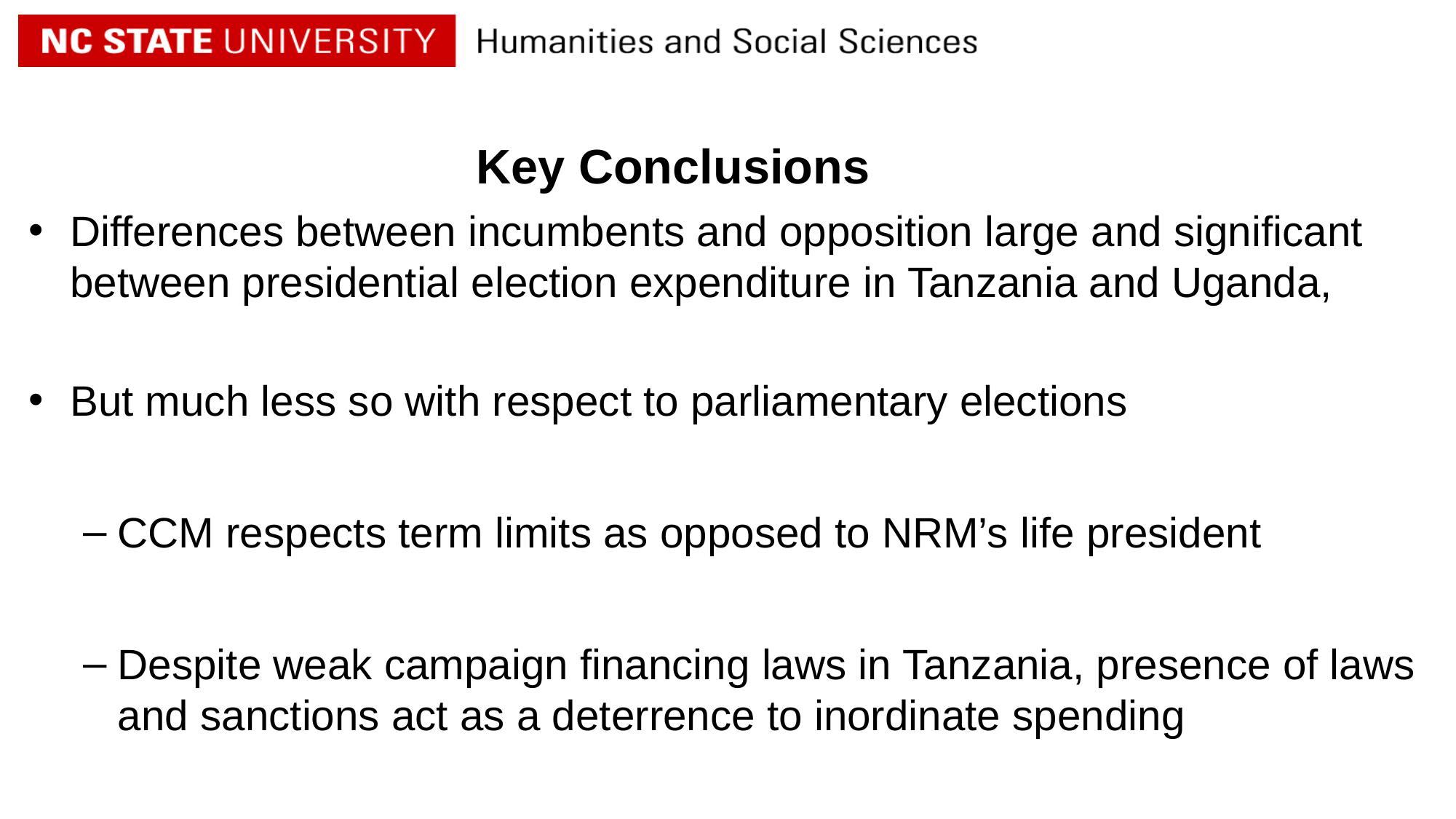

# Key Conclusions
Differences between incumbents and opposition large and significant between presidential election expenditure in Tanzania and Uganda,

But much less so with respect to parliamentary elections

CCM respects term limits as opposed to NRM’s life president

Despite weak campaign financing laws in Tanzania, presence of laws and sanctions act as a deterrence to inordinate spending